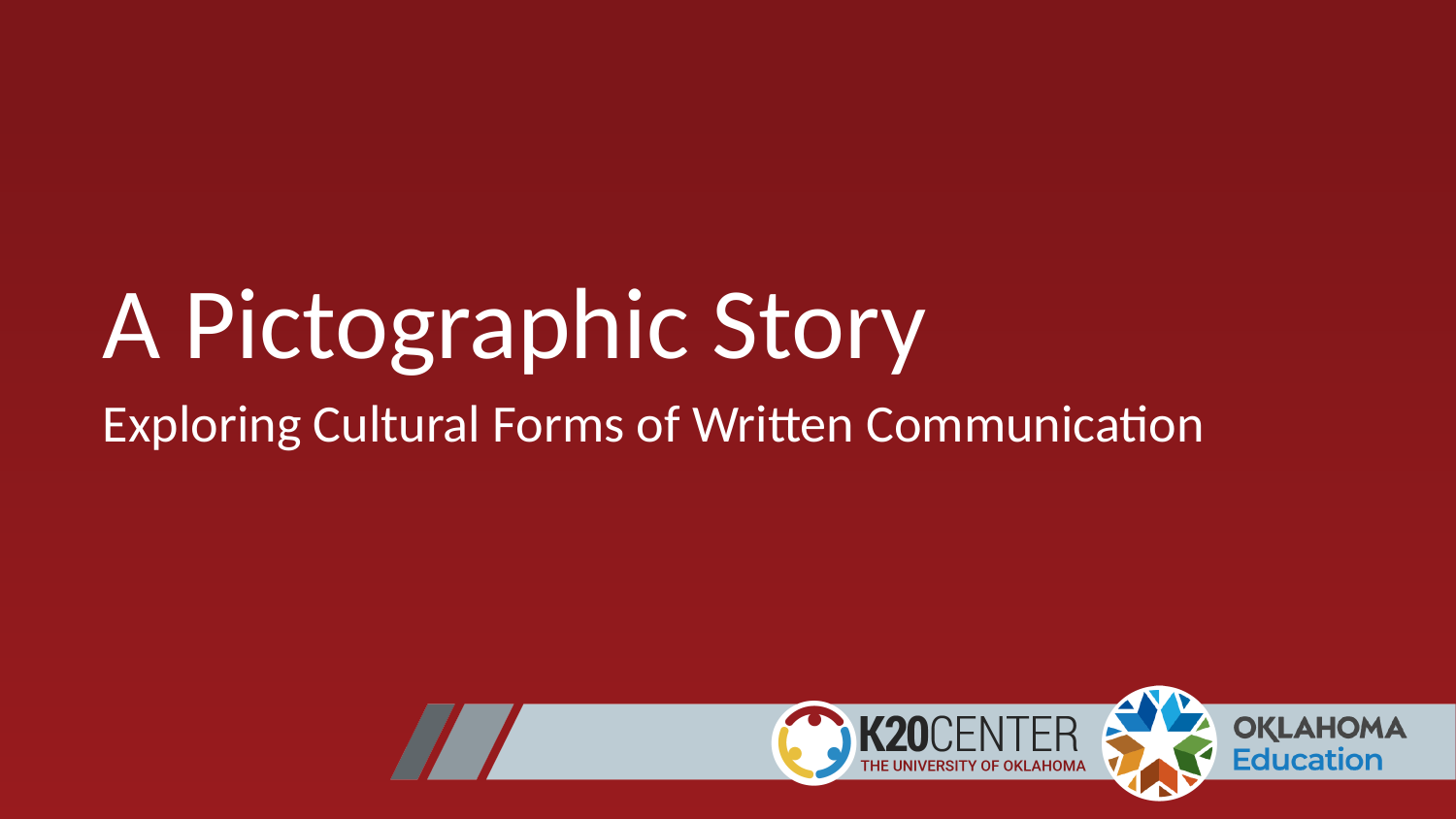

# A Pictographic Story
Exploring Cultural Forms of Written Communication